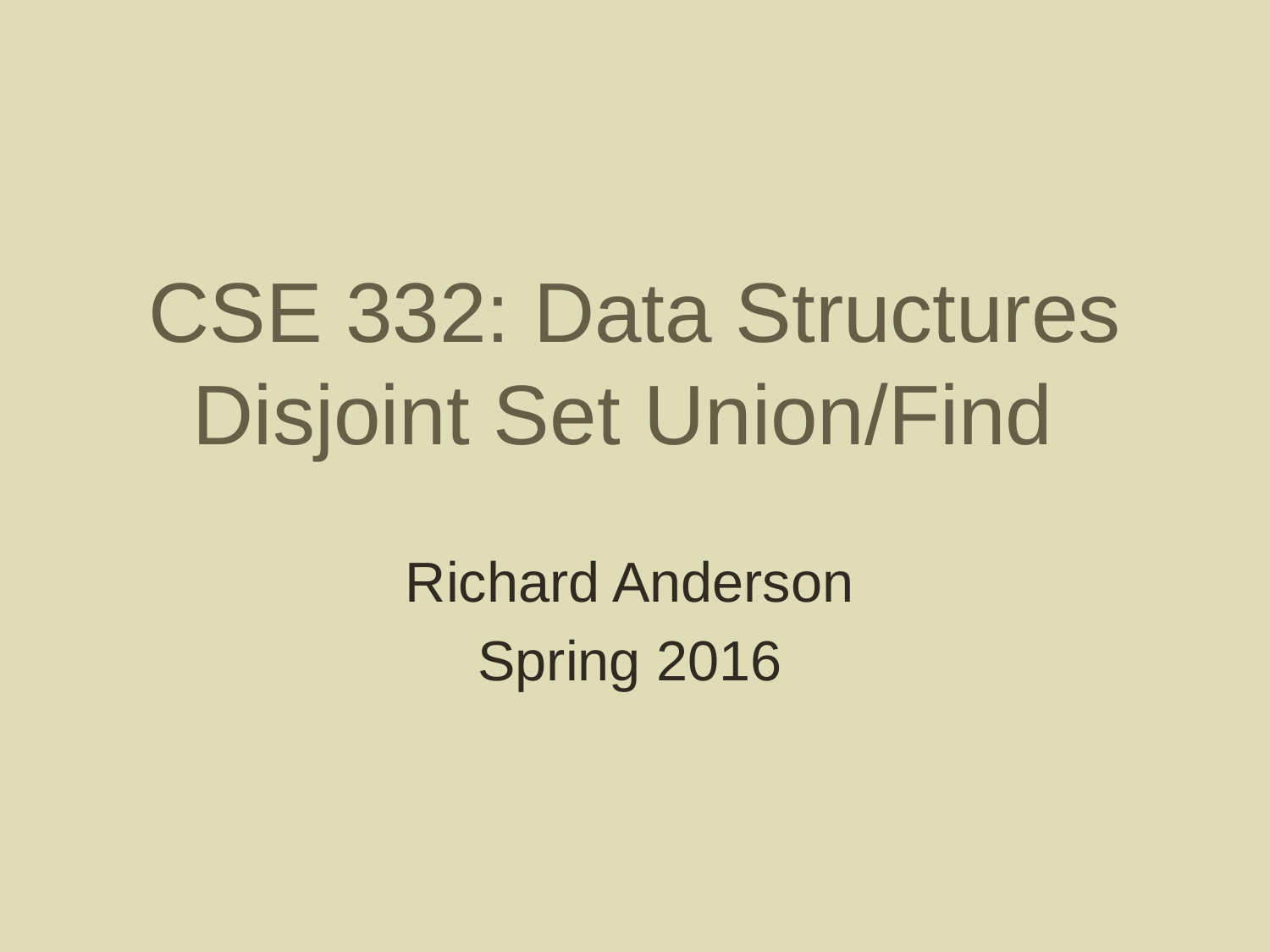

# CSE 332: Data Structures Disjoint Set Union/Find
Richard Anderson
Spring 2016